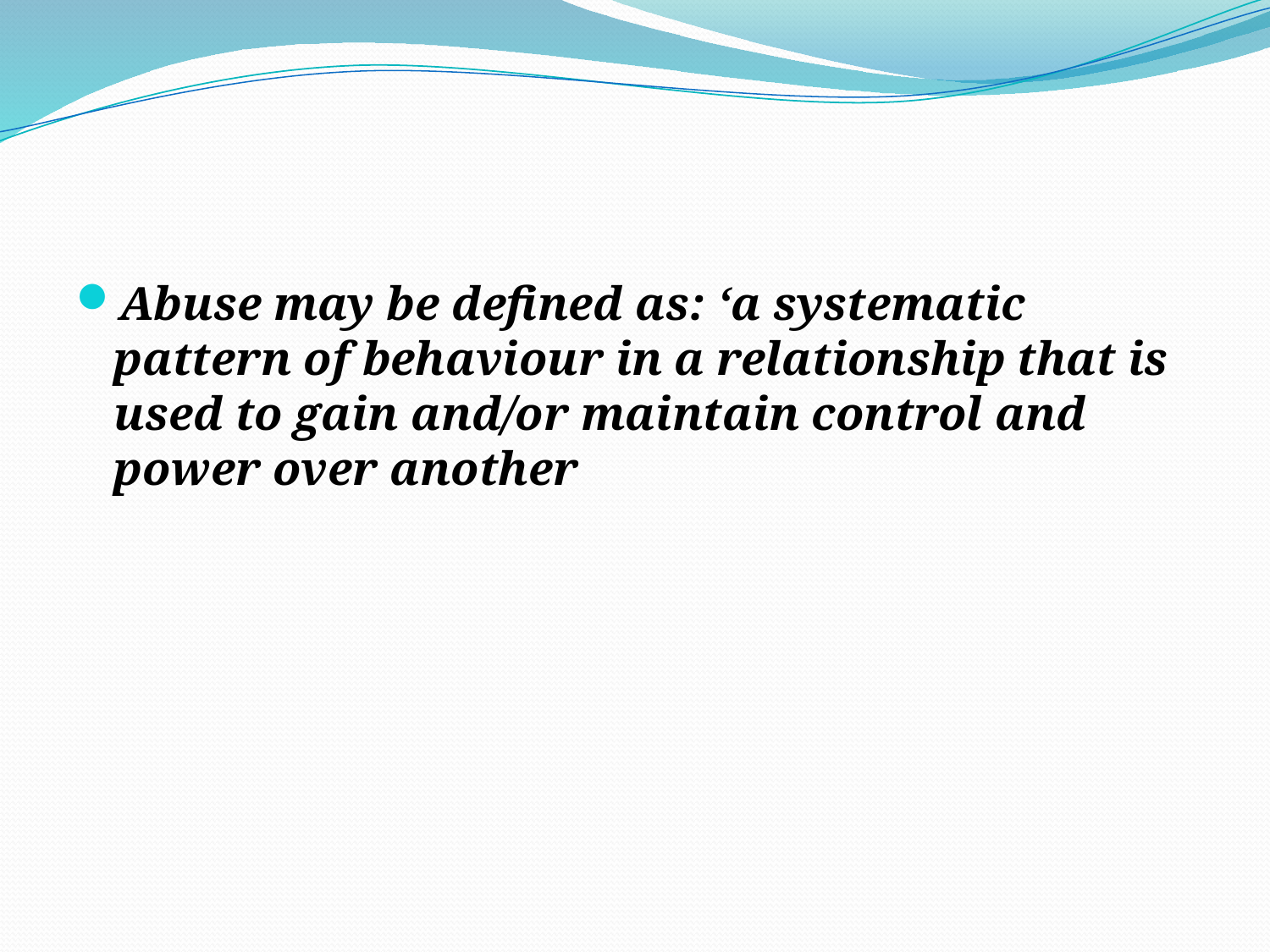

#
Abuse may be defined as: ‘a systematic pattern of behaviour in a relationship that is used to gain and/or maintain control and power over another